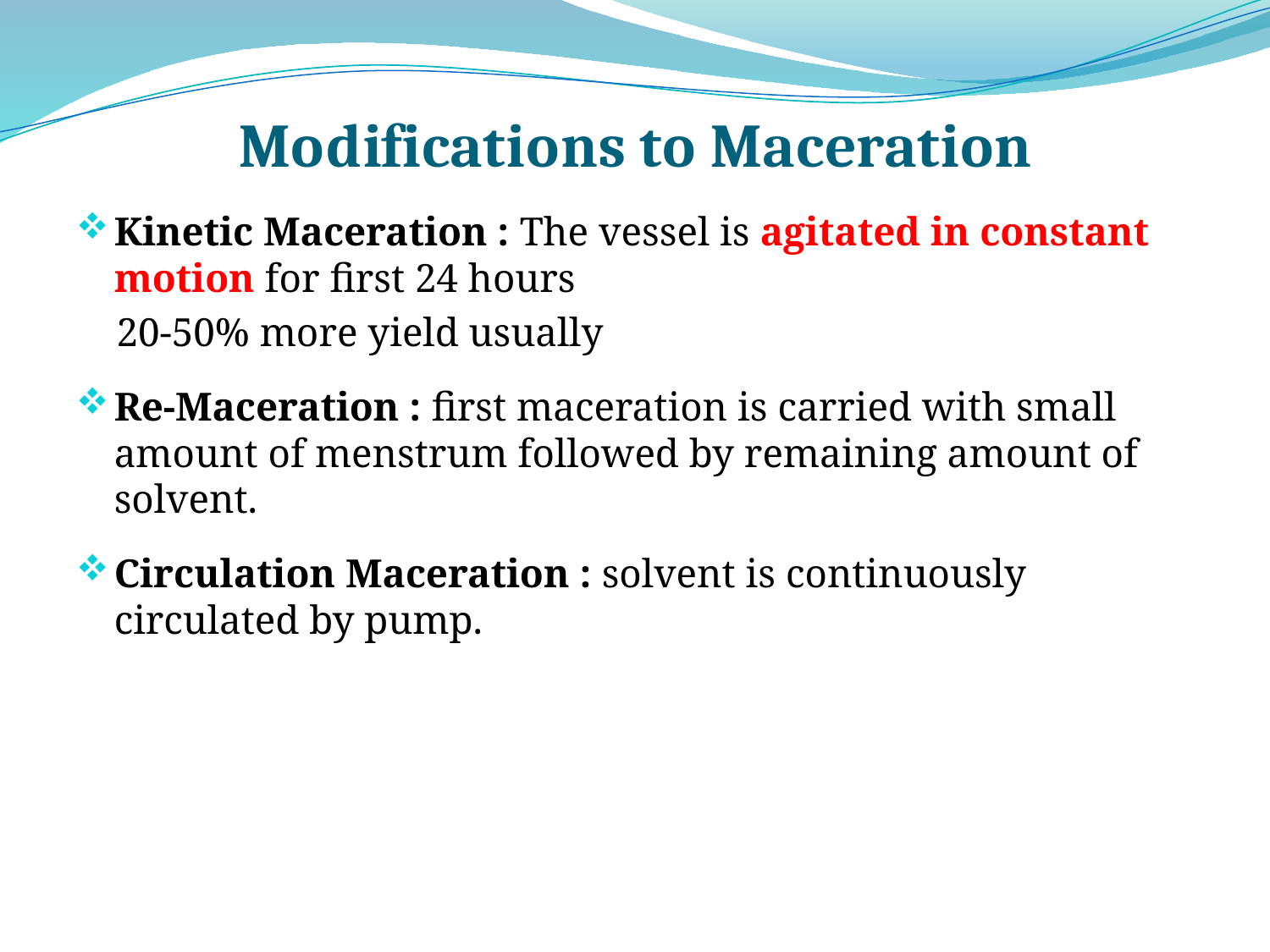

# Modifications to Maceration
Kinetic Maceration : The vessel is agitated in constant motion for first 24 hours
    20-50% more yield usually

Re-Maceration : first maceration is carried with small amount of menstrum followed by remaining amount of solvent.

Circulation Maceration : solvent is continuously circulated by pump.